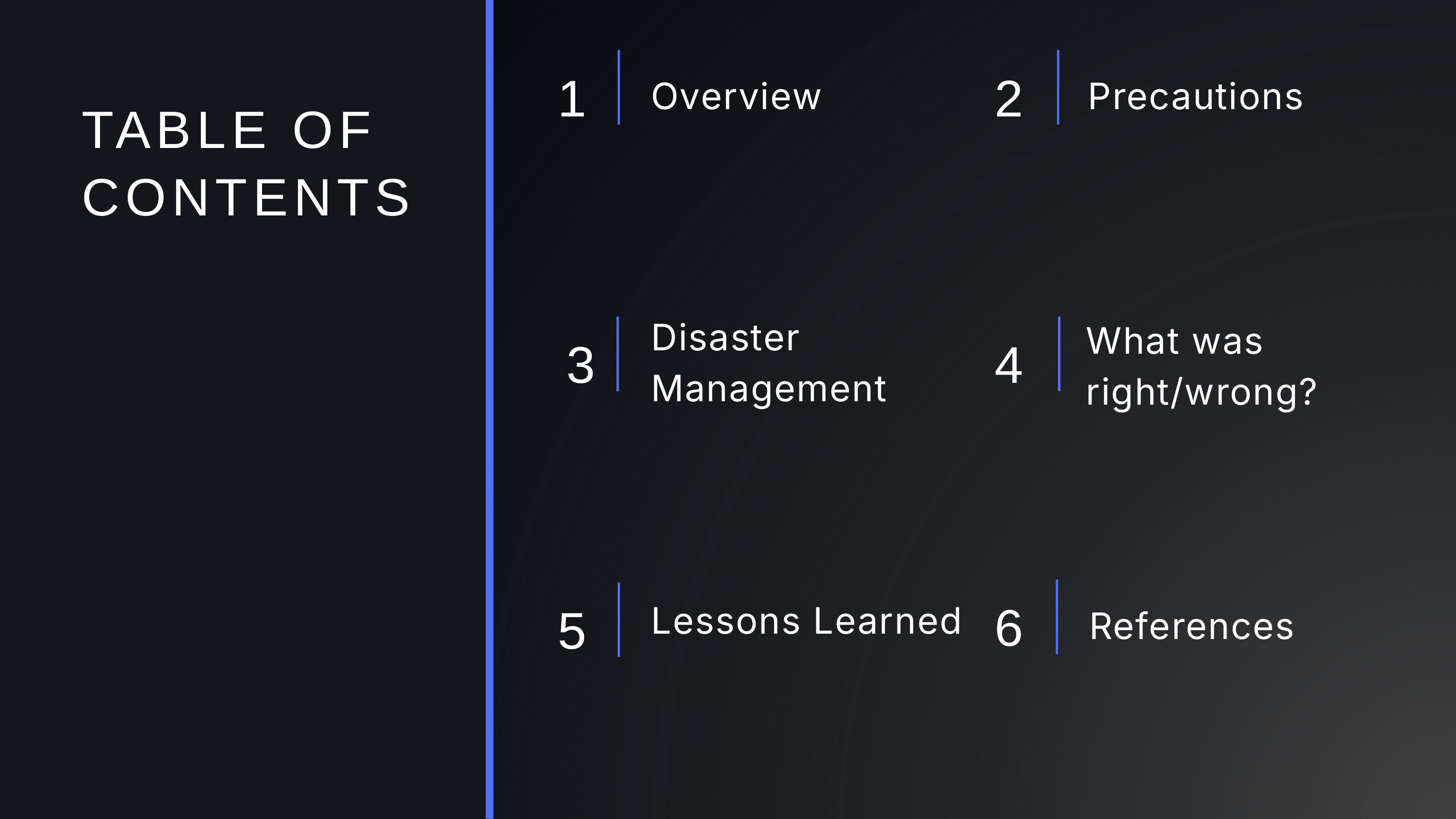

1
2
Overview
Precautions

TABLE OF
CONTENTS
Disaster Management
What was right/wrong?

3
4

6
5
Lessons Learned

References